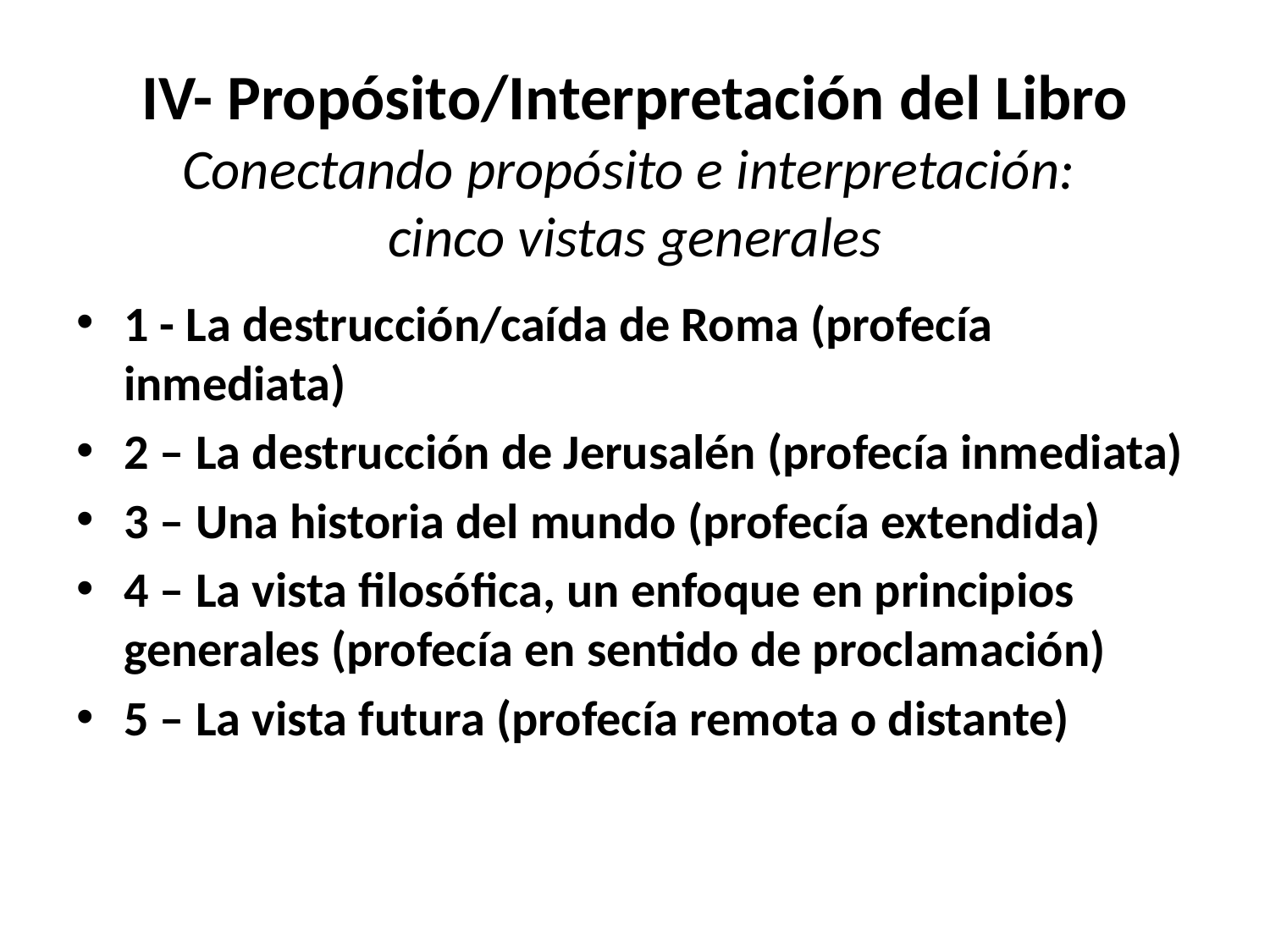

# IV- Propósito/Interpretación del Libro Conectando propósito e interpretación: cinco vistas generales
1 - La destrucción/caída de Roma (profecía inmediata)
2 – La destrucción de Jerusalén (profecía inmediata)
3 – Una historia del mundo (profecía extendida)
4 – La vista filosófica, un enfoque en principios generales (profecía en sentido de proclamación)
5 – La vista futura (profecía remota o distante)